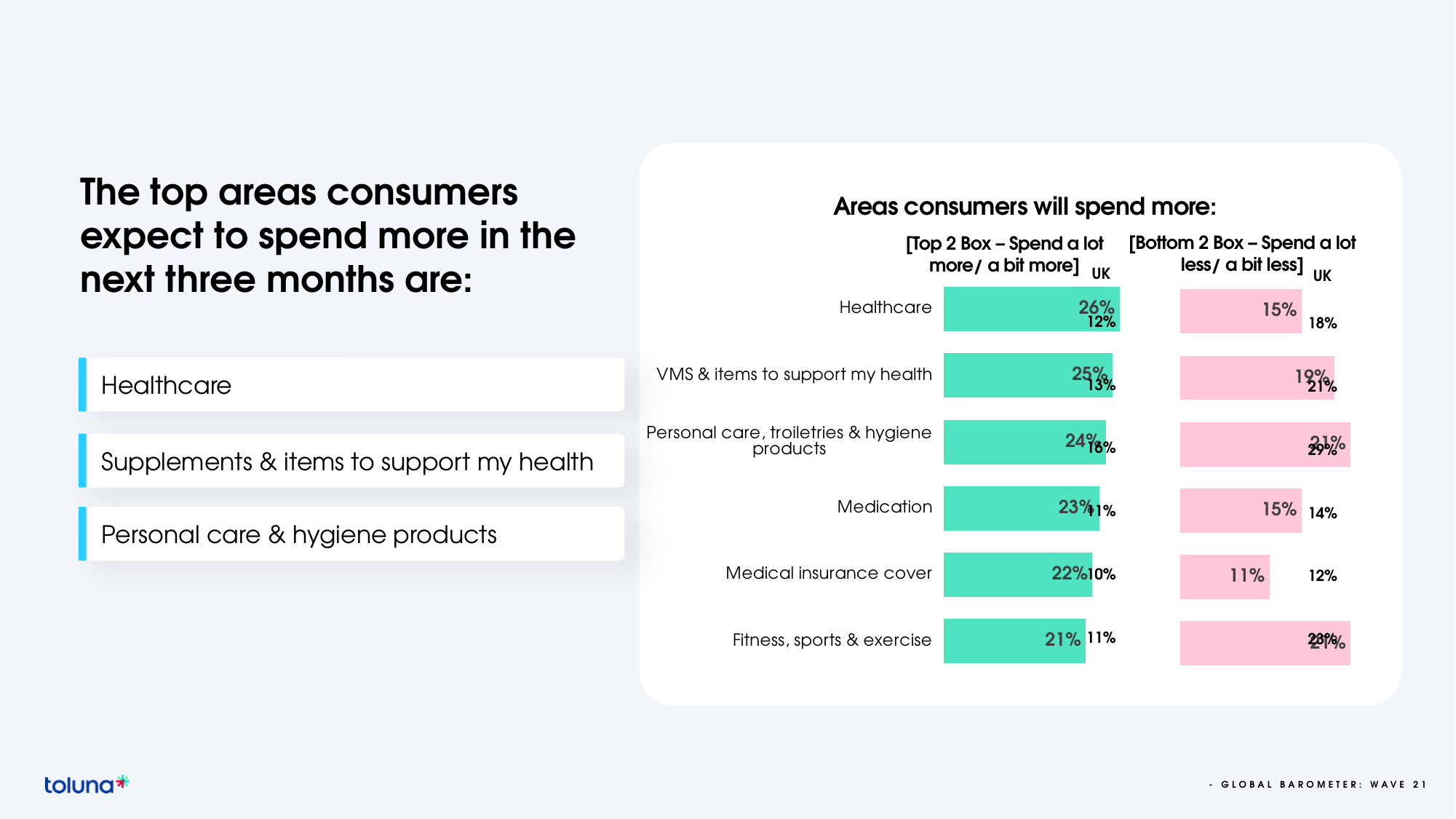

The top areas consumers expect to spend more in the next three months are:
Areas consumers will spend more:
[Bottom 2 Box – Spend a lot less/ a bit less]
[Top 2 Box – Spend a lot more/ a bit more]

### Chart

| Category | Wave 21 |
|---|---|
| Healthcare | 0.26 |
| VMS & items to support my health | 0.25 |
| Personal care, troiletries & hygiene products | 0.24 |
| Medication | 0.23 |
| Medical insurance cover | 0.22 |
| Fitness, sports & exercise | 0.21 |

### Chart

| Category | Wave 21 |
|---|---|
| Healthcare | 0.15 |
| VMS & items to support my health | 0.19 |
| Personal care, troiletries & hygiene products | 0.21 |
| Medication | 0.15 |
| Medical insurance cover | 0.11 |
| Fitness, sports & exercise | 0.21 |
| UK |
| --- |
| 12% |
| 13% |
| 16% |
| 11% |
| 10% |
| 11% |
| UK |
| --- |
| 18% |
| 21% |
| 29% |
| 14% |
| 12% |
| 23% |

Healthcare

Supplements & items to support my health

Personal care & hygiene products